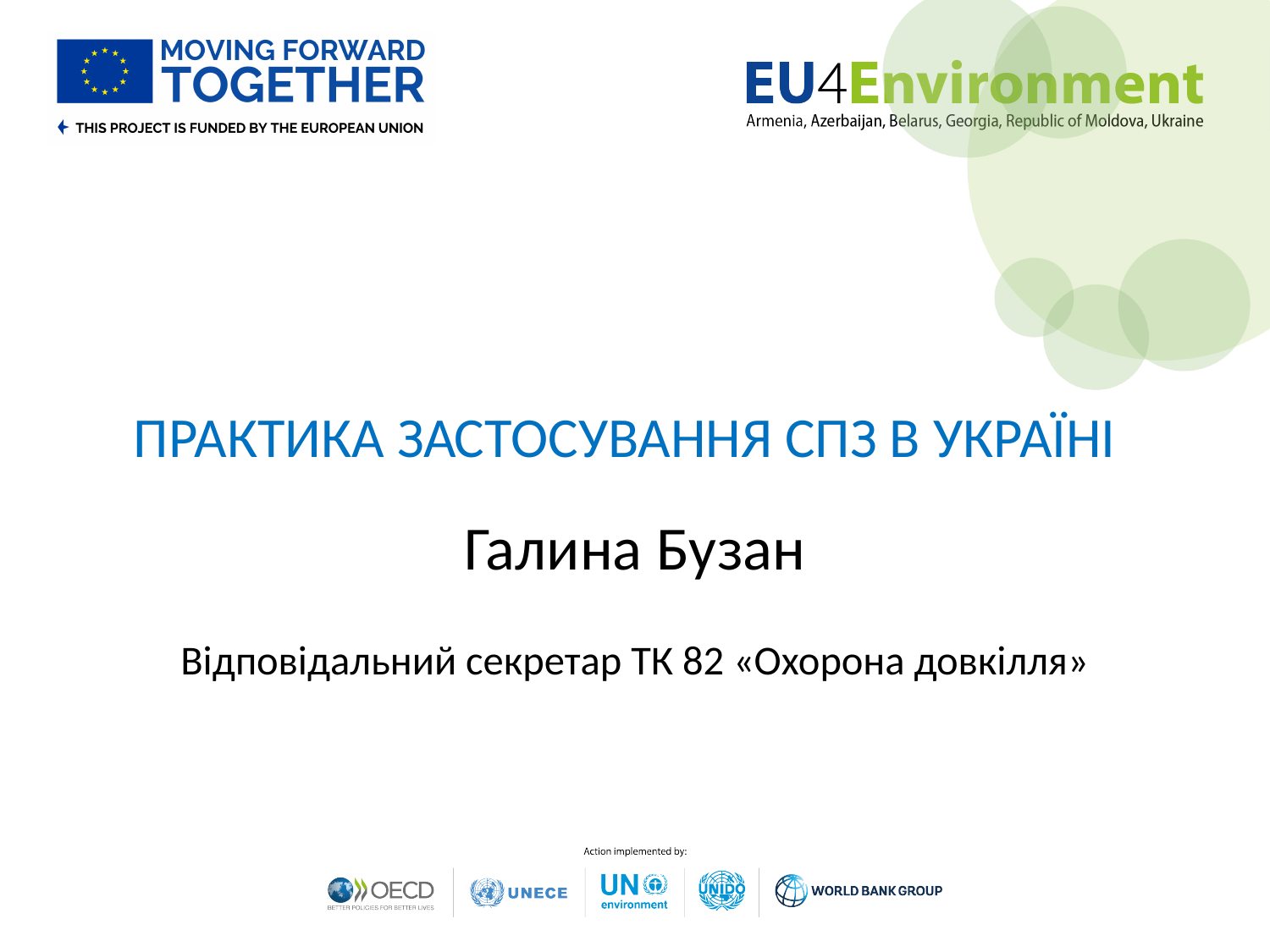

# ПРАКТИКА ЗАСТОСУВАННЯ СПЗ В УКРАЇНІ
Галина Бузан

Відповідальний секретар ТК 82 «Охорона довкілля»